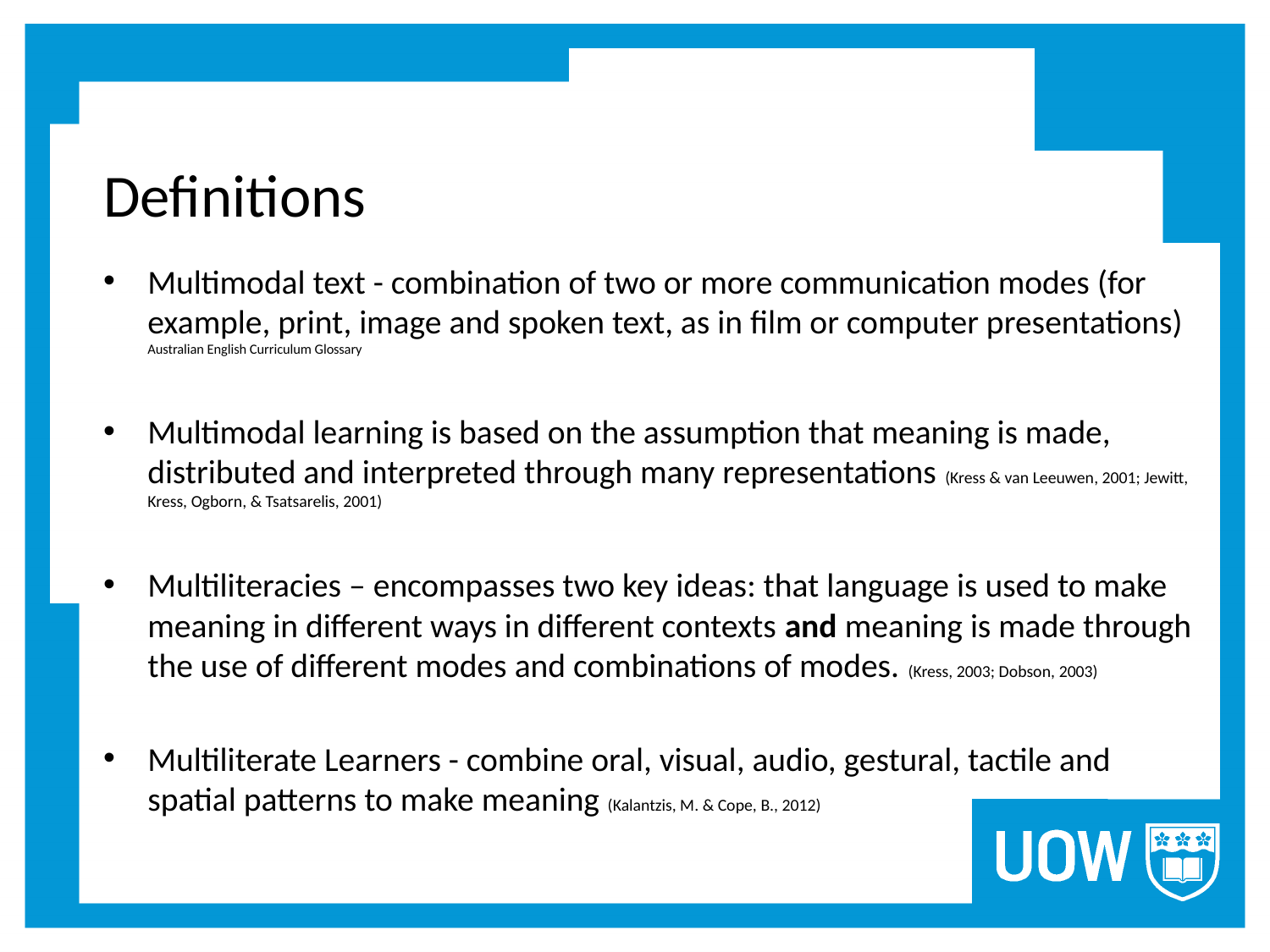

# Definitions
Multimodal text - combination of two or more communication modes (for example, print, image and spoken text, as in film or computer presentations) Australian English Curriculum Glossary

Multimodal learning is based on the assumption that meaning is made, distributed and interpreted through many representations (Kress & van Leeuwen, 2001; Jewitt, Kress, Ogborn, & Tsatsarelis, 2001)

Multiliteracies – encompasses two key ideas: that language is used to make meaning in different ways in different contexts and meaning is made through the use of different modes and combinations of modes. (Kress, 2003; Dobson, 2003)

Multiliterate Learners - combine oral, visual, audio, gestural, tactile and spatial patterns to make meaning (Kalantzis, M. & Cope, B., 2012)